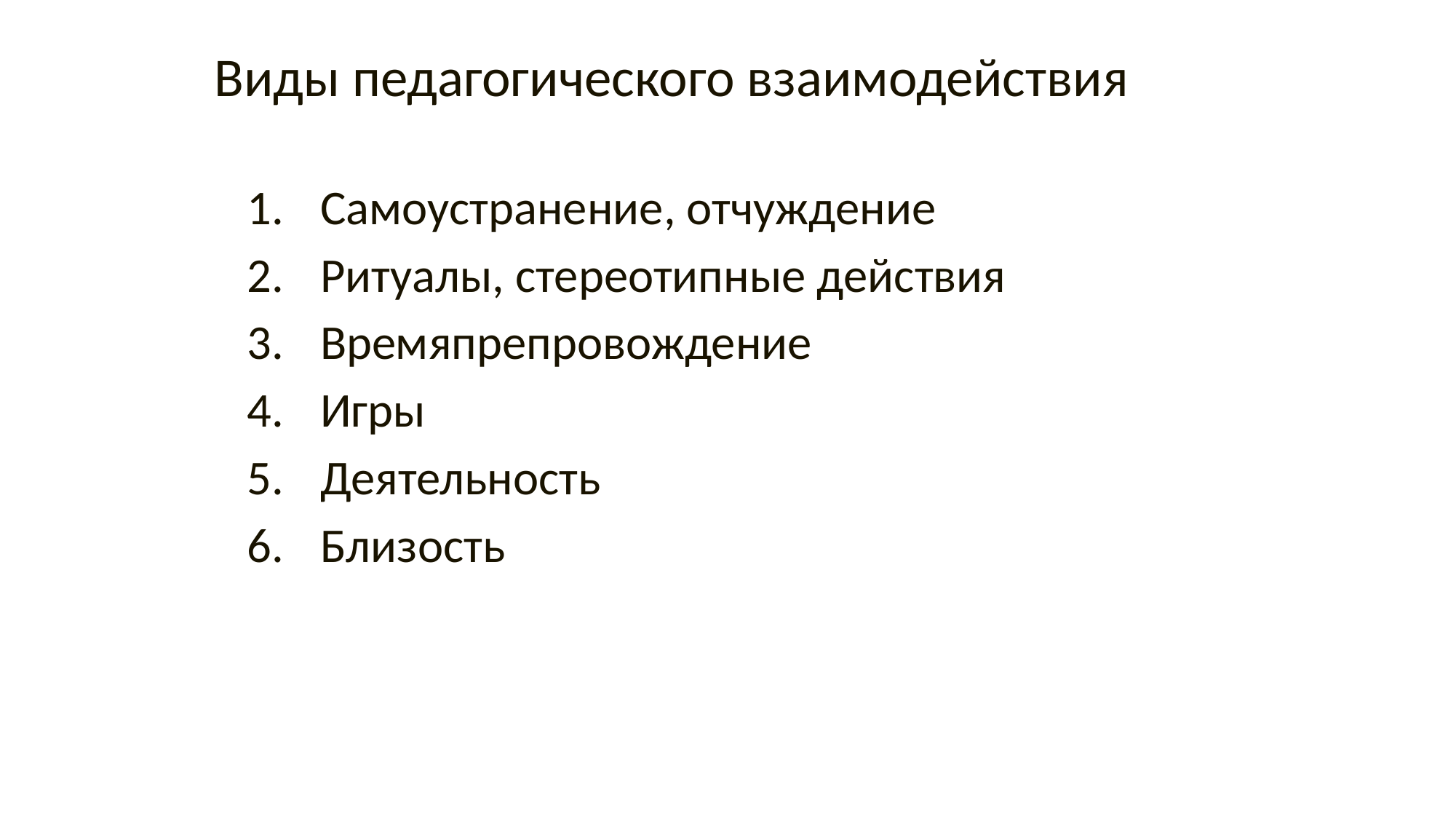

# Виды педагогического взаимодействия
Самоустранение, отчуждение
Ритуалы, стереотипные действия
Времяпрепровождение
Игры
Деятельность
Близость